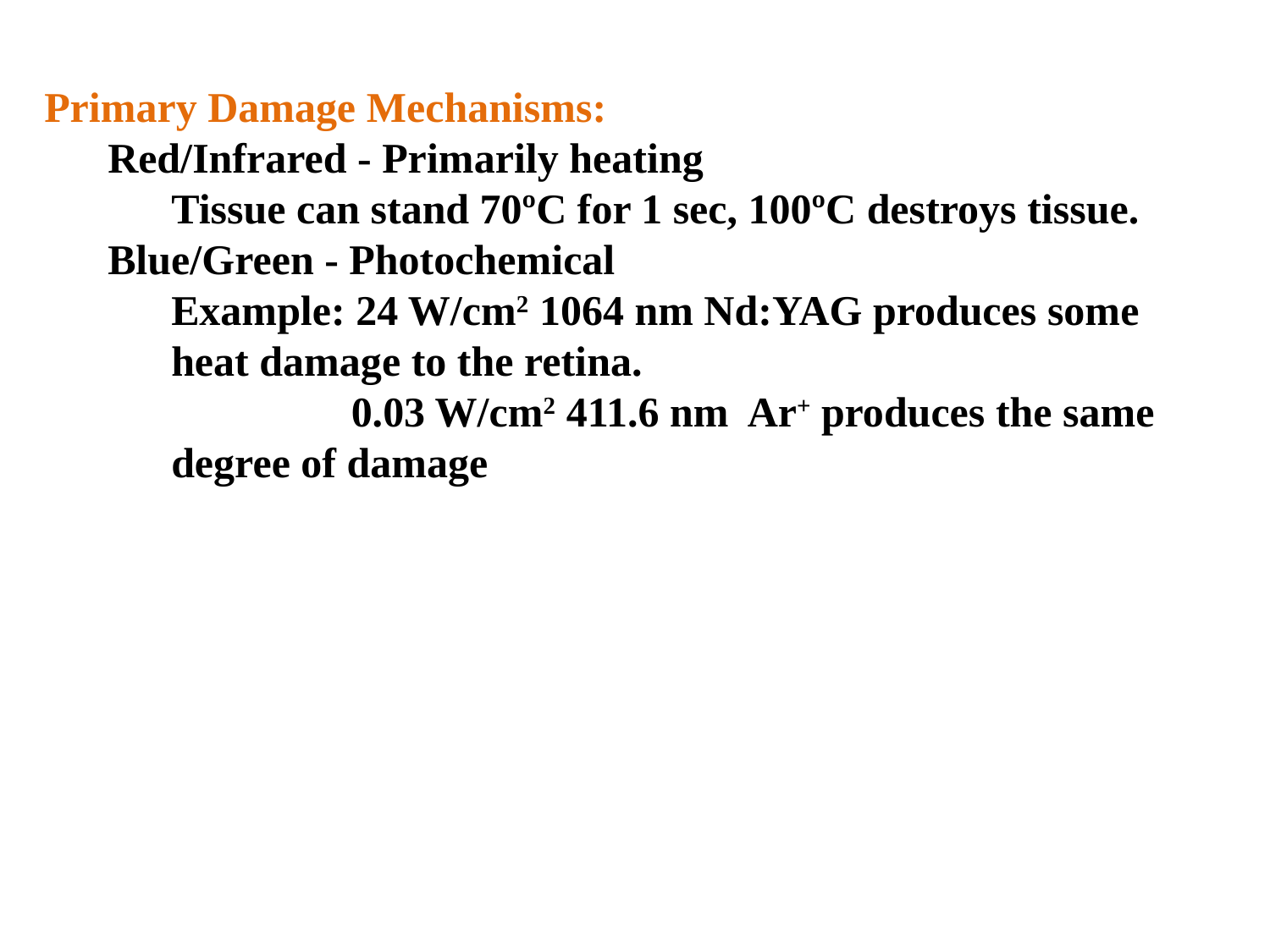

Primary Damage Mechanisms:
Red/Infrared - Primarily heating
Tissue can stand 70ºC for 1 sec, 100ºC destroys tissue.
Blue/Green - Photochemical
Example: 24 W/cm2 1064 nm Nd:YAG produces some heat damage to the retina.
                 0.03 W/cm2 411.6 nm  Ar+ produces the same degree of damage